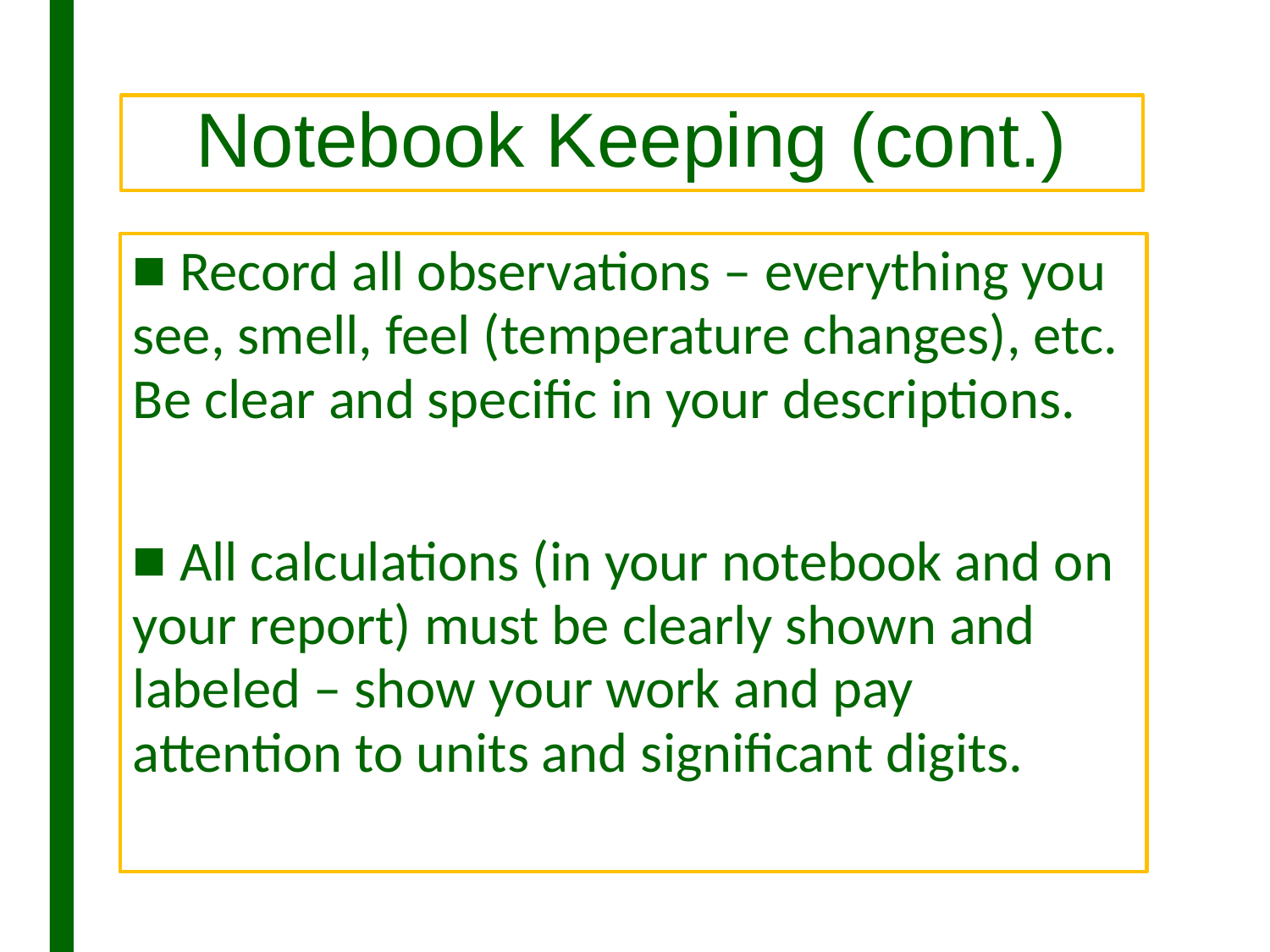

# Notebook Keeping (cont.)
 Record all observations – everything you see, smell, feel (temperature changes), etc.  Be clear and specific in your descriptions.

 All calculations (in your notebook and on your report) must be clearly shown and labeled – show your work and pay attention to units and significant digits.